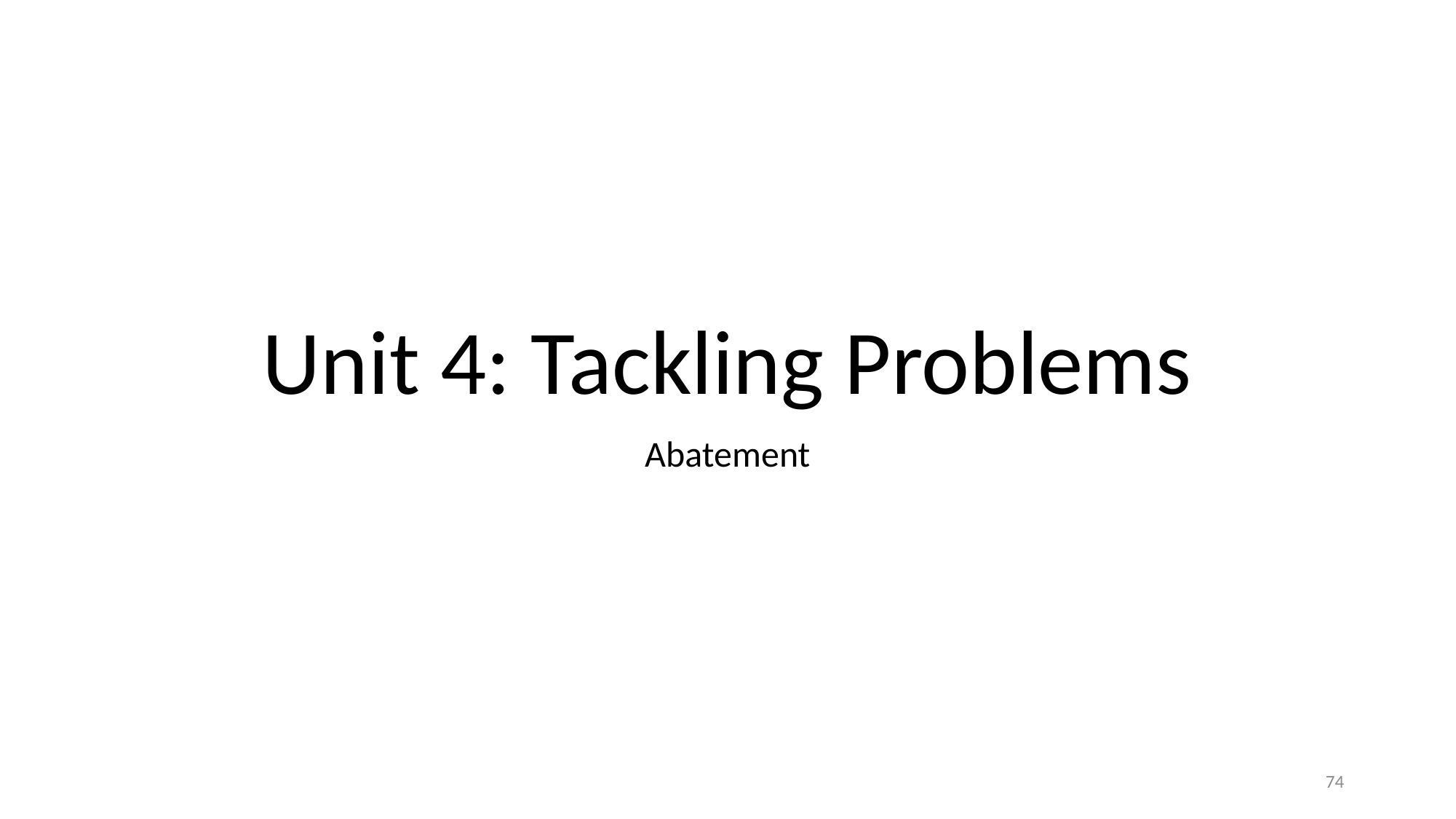

# Unit 4: Tackling Problems
Abatement
74